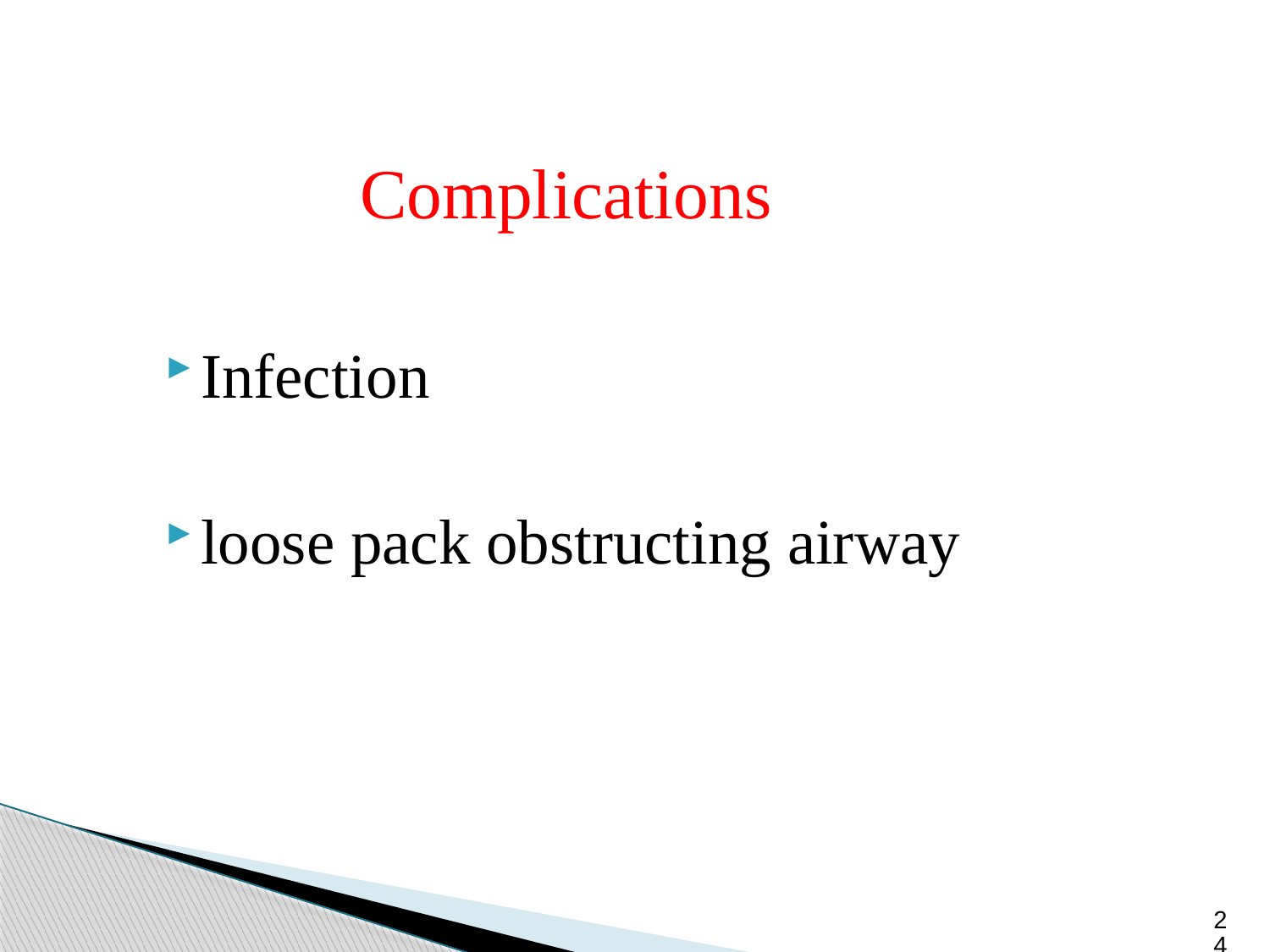

# Complications
Infection

loose pack obstructing airway
24